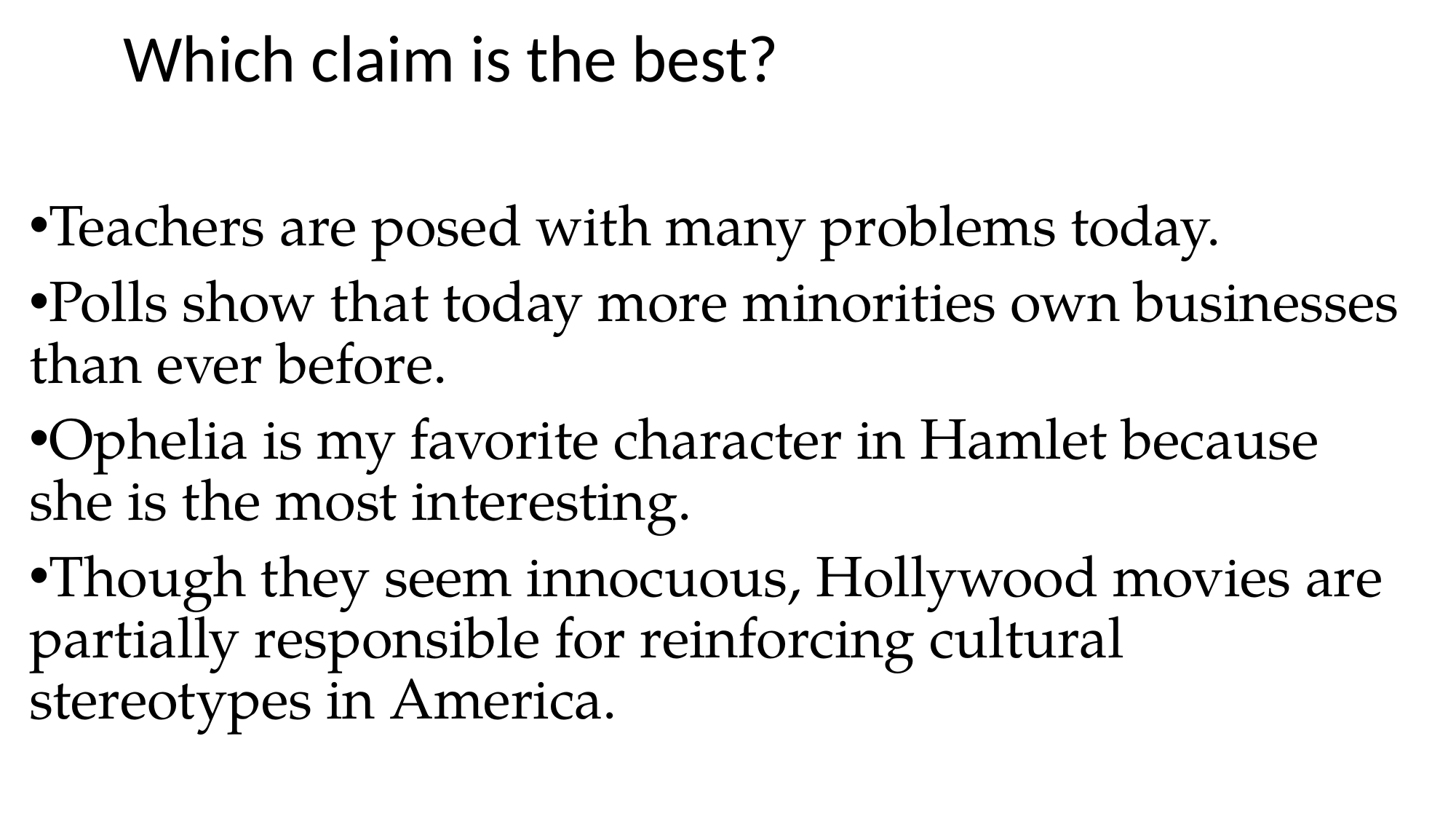

# Which claim is the best?
Teachers are posed with many problems today.
Polls show that today more minorities own businesses than ever before.
Ophelia is my favorite character in Hamlet because she is the most interesting.
Though they seem innocuous, Hollywood movies are partially responsible for reinforcing cultural stereotypes in America.